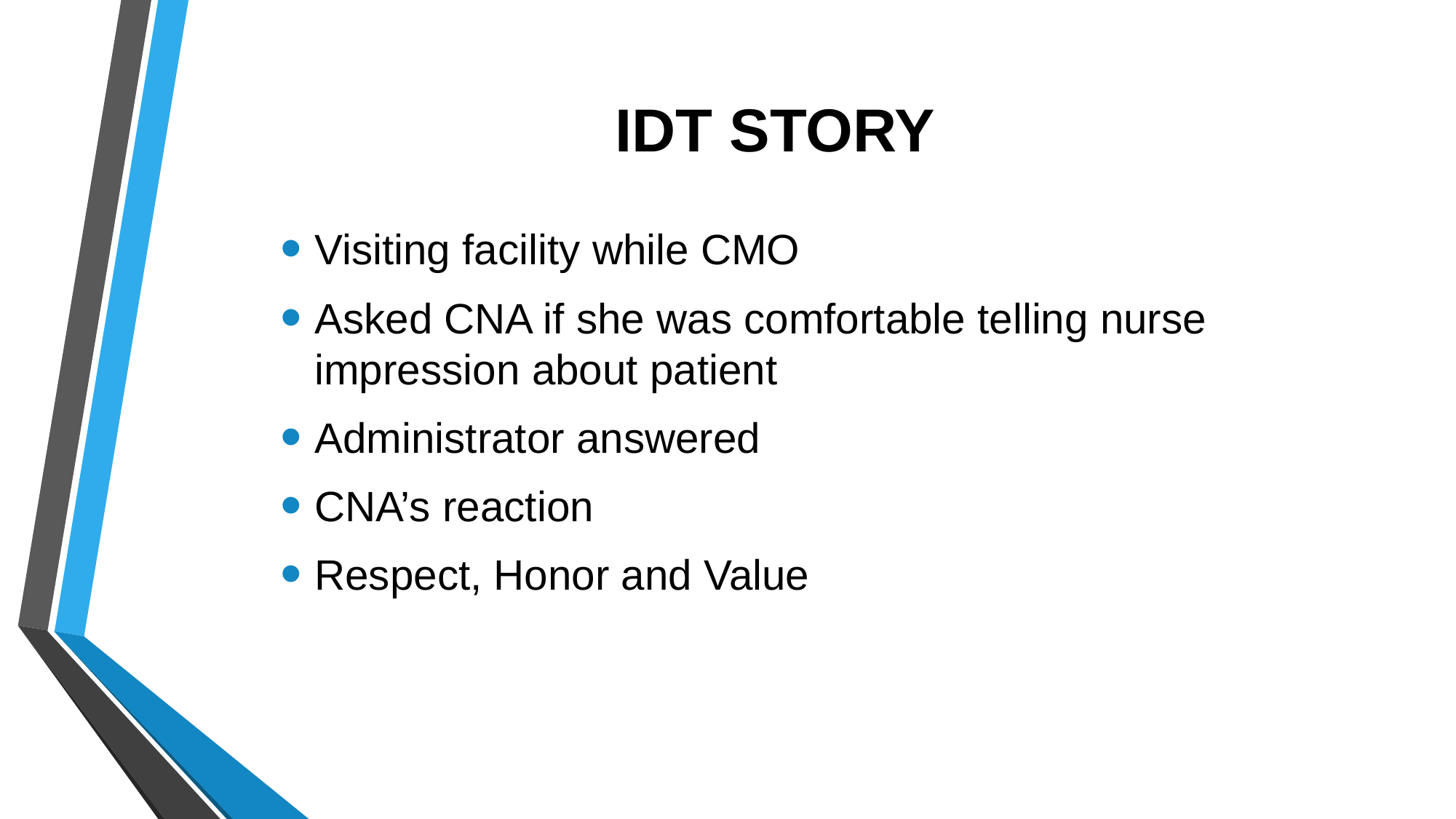

# IDT STORY
Visiting facility while CMO
Asked CNA if she was comfortable telling nurse impression about patient
Administrator answered
CNA’s reaction
Respect, Honor and Value